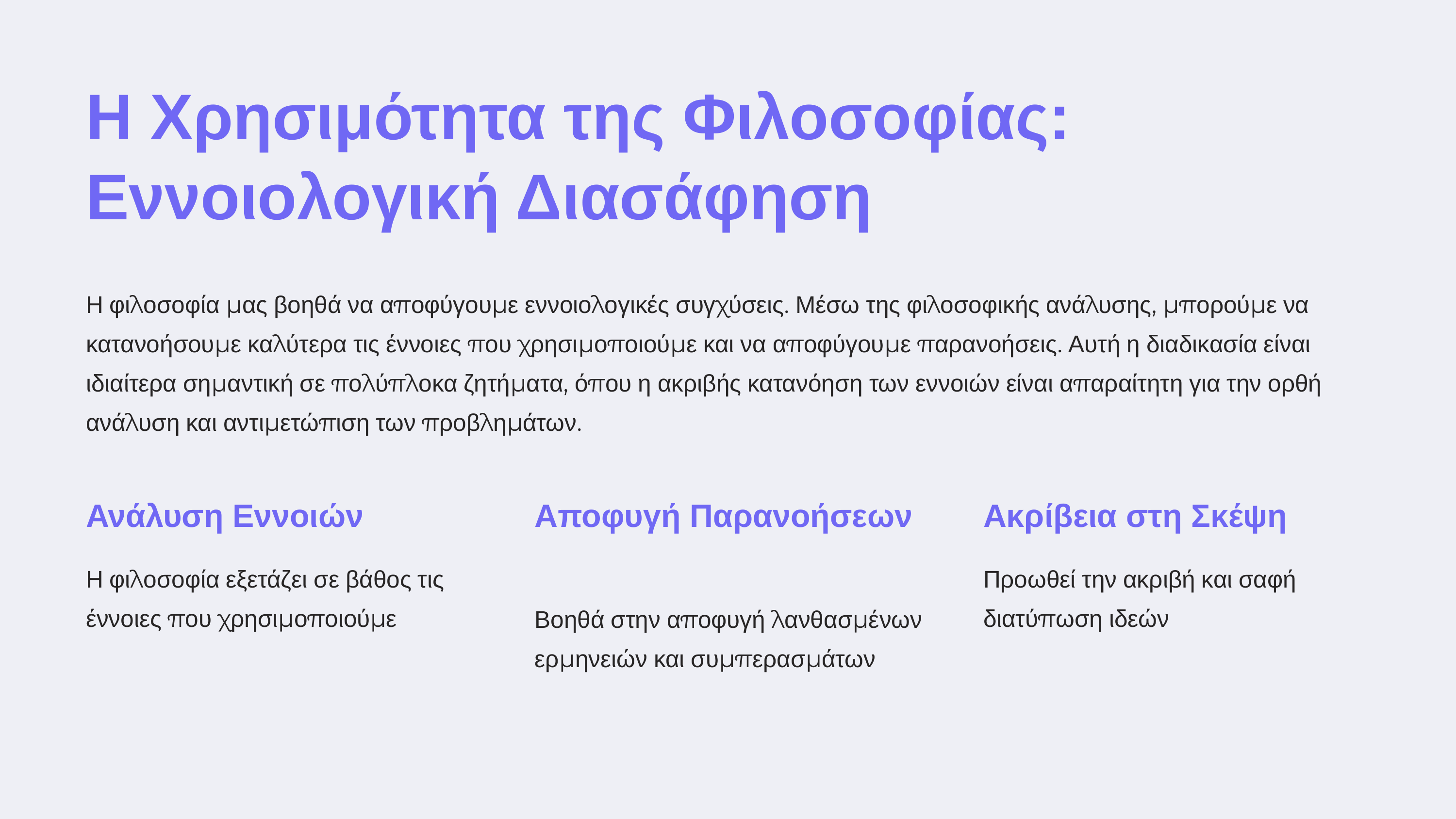

Η Χρησιμότητα της Φιλοσοφίας: Εννοιολογική Διασάφηση
Η φιλοσοφία μας βοηθά να αποφύγουμε εννοιολογικές συγχύσεις. Μέσω της φιλοσοφικής ανάλυσης, μπορούμε να κατανοήσουμε καλύτερα τις έννοιες που χρησιμοποιούμε και να αποφύγουμε παρανοήσεις. Αυτή η διαδικασία είναι ιδιαίτερα σημαντική σε πολύπλοκα ζητήματα, όπου η ακριβής κατανόηση των εννοιών είναι απαραίτητη για την ορθή ανάλυση και αντιμετώπιση των προβλημάτων.
Ανάλυση Εννοιών
Αποφυγή Παρανοήσεων
Ακρίβεια στη Σκέψη
Η φιλοσοφία εξετάζει σε βάθος τις έννοιες που χρησιμοποιούμε
Προωθεί την ακριβή και σαφή διατύπωση ιδεών
Βοηθά στην αποφυγή λανθασμένων ερμηνειών και συμπερασμάτων